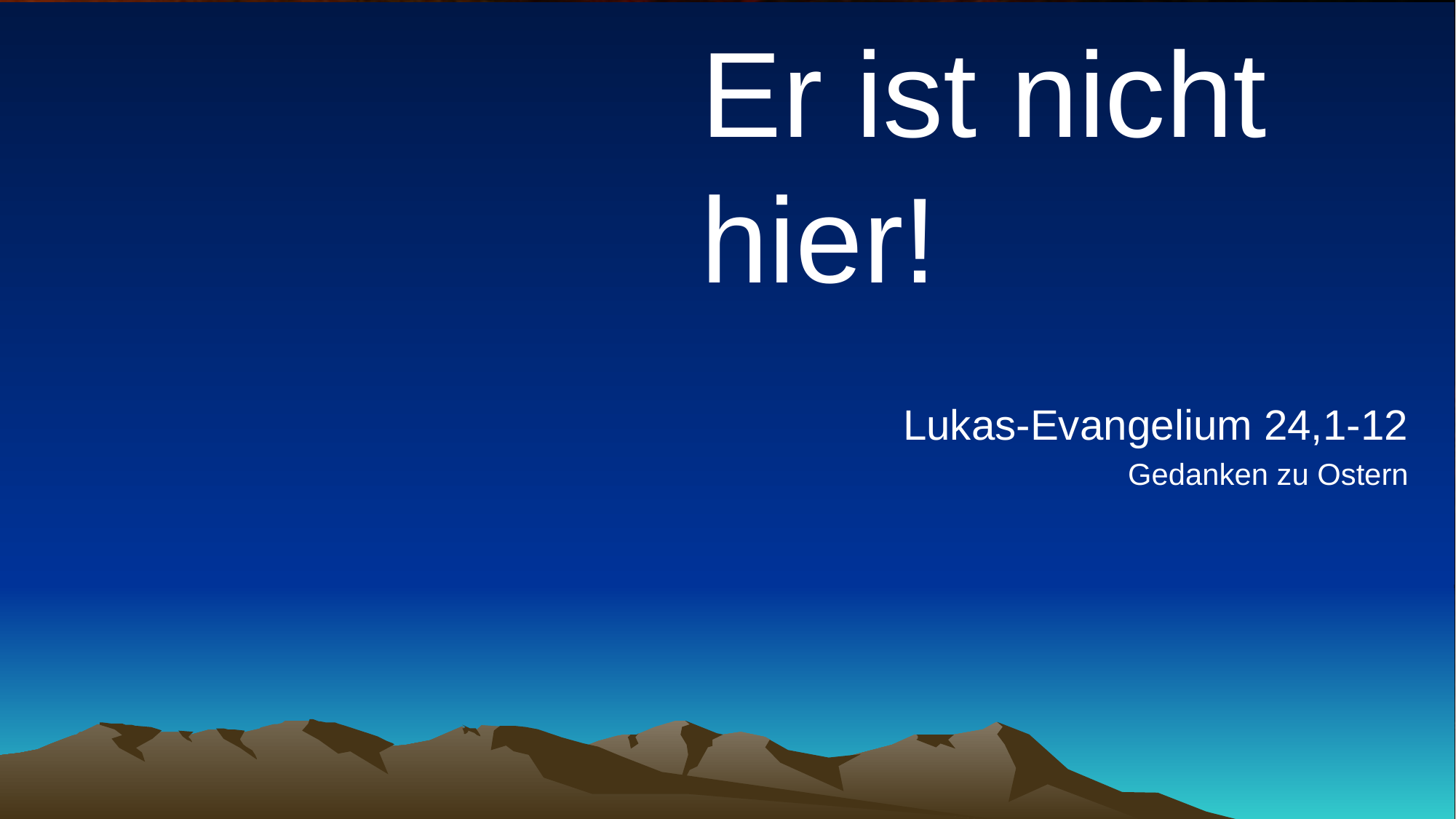

# Er ist nicht hier!
Lukas-Evangelium 24,1-12
Gedanken zu Ostern